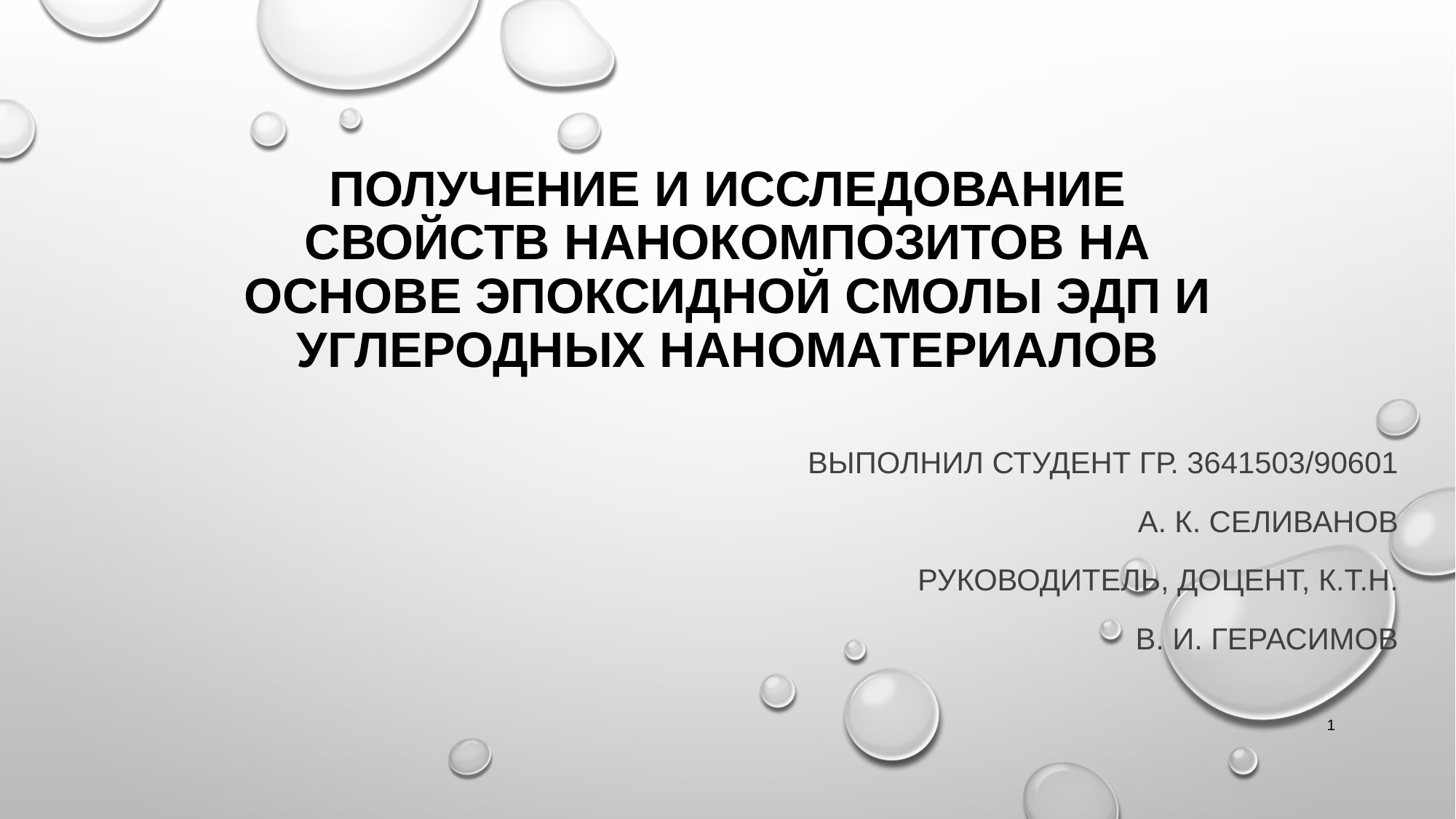

# ПОЛУЧЕНИЕ И ИССЛЕДОВАНИЕ СВОЙСТВ НАНОКОМПОЗИТОВ НА ОСНОВЕ ЭПОКСИДНОЙ СМОЛЫ ЭДП И УГЛЕРОДНЫХ НАНОМАТЕРИАЛОВ
Выполнил студент гр. 3641503/90601
А. К. Селиванов
Руководитель, доцент, к.т.н.
 В. И. Герасимов

1